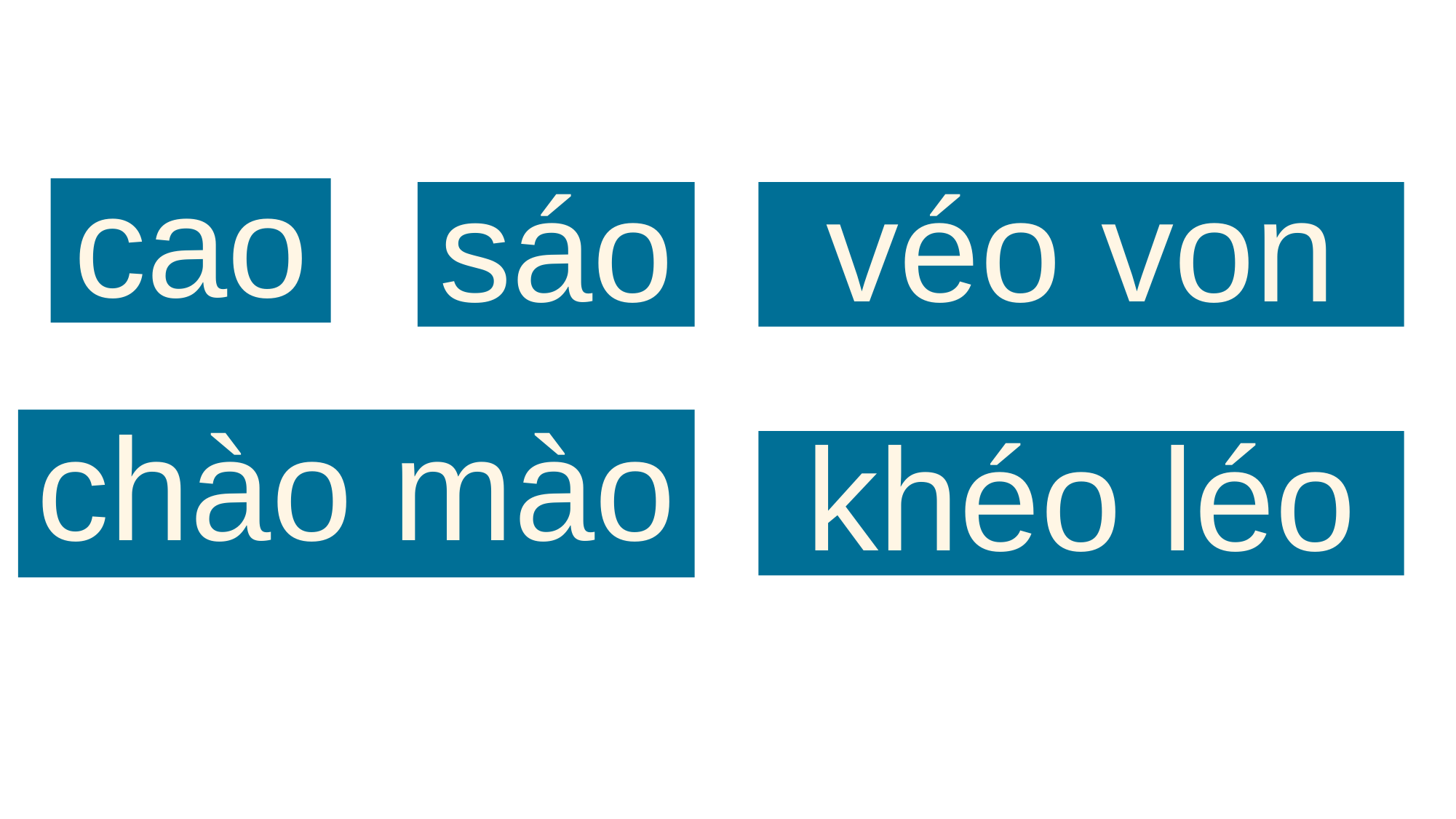

cao
sáo
véo von
chào mào
khéo léo